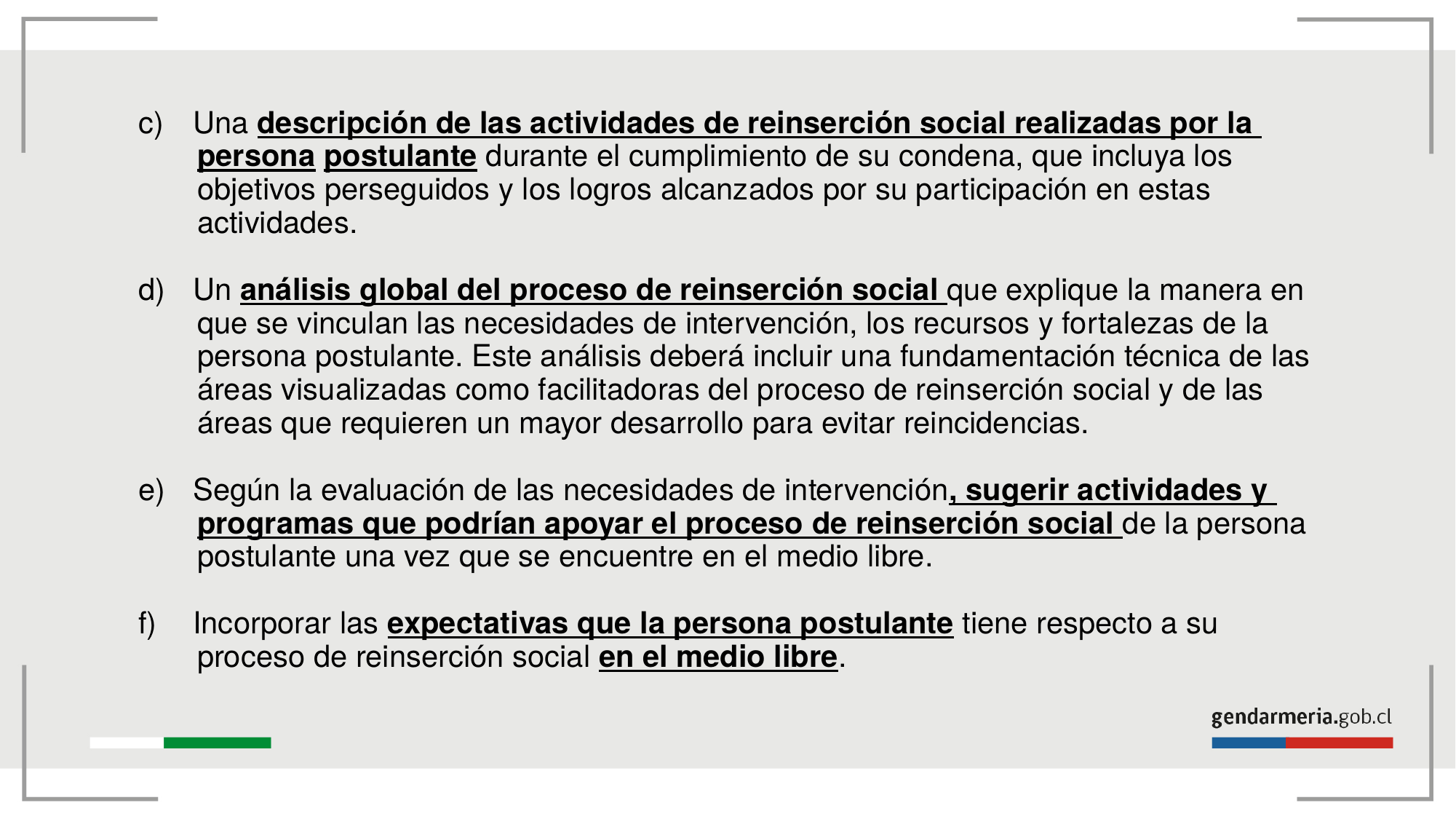

Una descripción de las actividades de reinserción social realizadas por la
       persona postulante durante el cumplimiento de su condena, que incluya los
       objetivos perseguidos y los logros alcanzados por su participación en estas
       actividades.

Un análisis global del proceso de reinserción social que explique la manera en
       que se vinculan las necesidades de intervención, los recursos y fortalezas de la
       persona postulante. Este análisis deberá incluir una fundamentación técnica de las
       áreas visualizadas como facilitadoras del proceso de reinserción social y de las
       áreas que requieren un mayor desarrollo para evitar reincidencias.

Según la evaluación de las necesidades de intervención, sugerir actividades y
       programas que podrían apoyar el proceso de reinserción social de la persona
       postulante una vez que se encuentre en el medio libre.

Incorporar las expectativas que la persona postulante tiene respecto a su
       proceso de reinserción social en el medio libre.